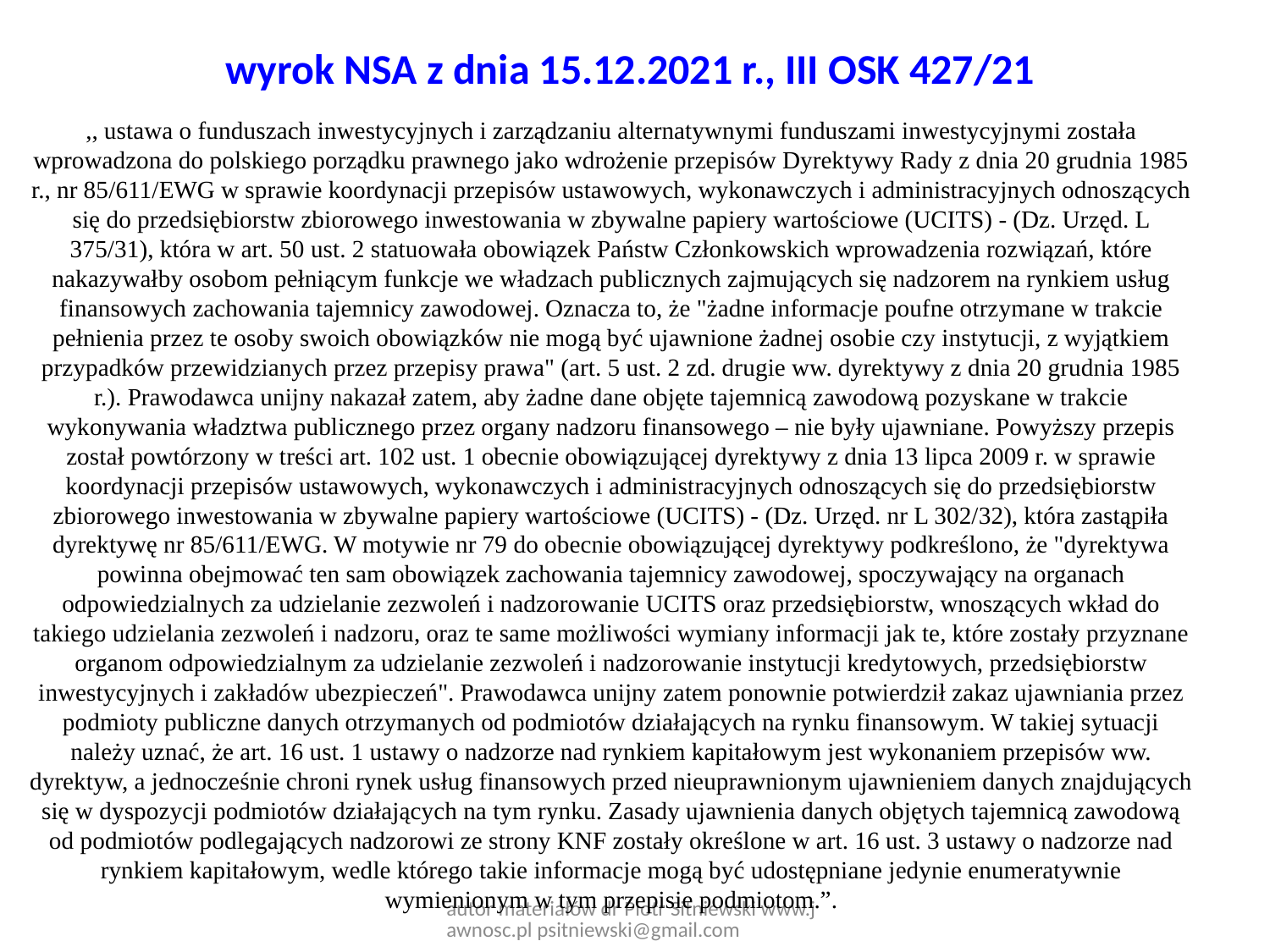

# wyrok NSA z dnia 15.12.2021 r., III OSK 427/21
,, ustawa o funduszach inwestycyjnych i zarządzaniu alternatywnymi funduszami inwestycyjnymi została wprowadzona do polskiego porządku prawnego jako wdrożenie przepisów Dyrektywy Rady z dnia 20 grudnia 1985 r., nr 85/611/EWG w sprawie koordynacji przepisów ustawowych, wykonawczych i administracyjnych odnoszących się do przedsiębiorstw zbiorowego inwestowania w zbywalne papiery wartościowe (UCITS) - (Dz. Urzęd. L 375/31), która w art. 50 ust. 2 statuowała obowiązek Państw Członkowskich wprowadzenia rozwiązań, które nakazywałby osobom pełniącym funkcje we władzach publicznych zajmujących się nadzorem na rynkiem usług finansowych zachowania tajemnicy zawodowej. Oznacza to, że "żadne informacje poufne otrzymane w trakcie pełnienia przez te osoby swoich obowiązków nie mogą być ujawnione żadnej osobie czy instytucji, z wyjątkiem przypadków przewidzianych przez przepisy prawa" (art. 5 ust. 2 zd. drugie ww. dyrektywy z dnia 20 grudnia 1985 r.). Prawodawca unijny nakazał zatem, aby żadne dane objęte tajemnicą zawodową pozyskane w trakcie wykonywania władztwa publicznego przez organy nadzoru finansowego – nie były ujawniane. Powyższy przepis został powtórzony w treści art. 102 ust. 1 obecnie obowiązującej dyrektywy z dnia 13 lipca 2009 r. w sprawie koordynacji przepisów ustawowych, wykonawczych i administracyjnych odnoszących się do przedsiębiorstw zbiorowego inwestowania w zbywalne papiery wartościowe (UCITS) - (Dz. Urzęd. nr L 302/32), która zastąpiła dyrektywę nr 85/611/EWG. W motywie nr 79 do obecnie obowiązującej dyrektywy podkreślono, że "dyrektywa powinna obejmować ten sam obowiązek zachowania tajemnicy zawodowej, spoczywający na organach odpowiedzialnych za udzielanie zezwoleń i nadzorowanie UCITS oraz przedsiębiorstw, wnoszących wkład do takiego udzielania zezwoleń i nadzoru, oraz te same możliwości wymiany informacji jak te, które zostały przyznane organom odpowiedzialnym za udzielanie zezwoleń i nadzorowanie instytucji kredytowych, przedsiębiorstw inwestycyjnych i zakładów ubezpieczeń". Prawodawca unijny zatem ponownie potwierdził zakaz ujawniania przez podmioty publiczne danych otrzymanych od podmiotów działających na rynku finansowym. W takiej sytuacji należy uznać, że art. 16 ust. 1 ustawy o nadzorze nad rynkiem kapitałowym jest wykonaniem przepisów ww. dyrektyw, a jednocześnie chroni rynek usług finansowych przed nieuprawnionym ujawnieniem danych znajdujących się w dyspozycji podmiotów działających na tym rynku. Zasady ujawnienia danych objętych tajemnicą zawodową od podmiotów podlegających nadzorowi ze strony KNF zostały określone w art. 16 ust. 3 ustawy o nadzorze nad rynkiem kapitałowym, wedle którego takie informacje mogą być udostępniane jedynie enumeratywnie wymienionym w tym przepisie podmiotom.”.
autor materiałów dr Piotr Sitniewski www.jawnosc.pl psitniewski@gmail.com